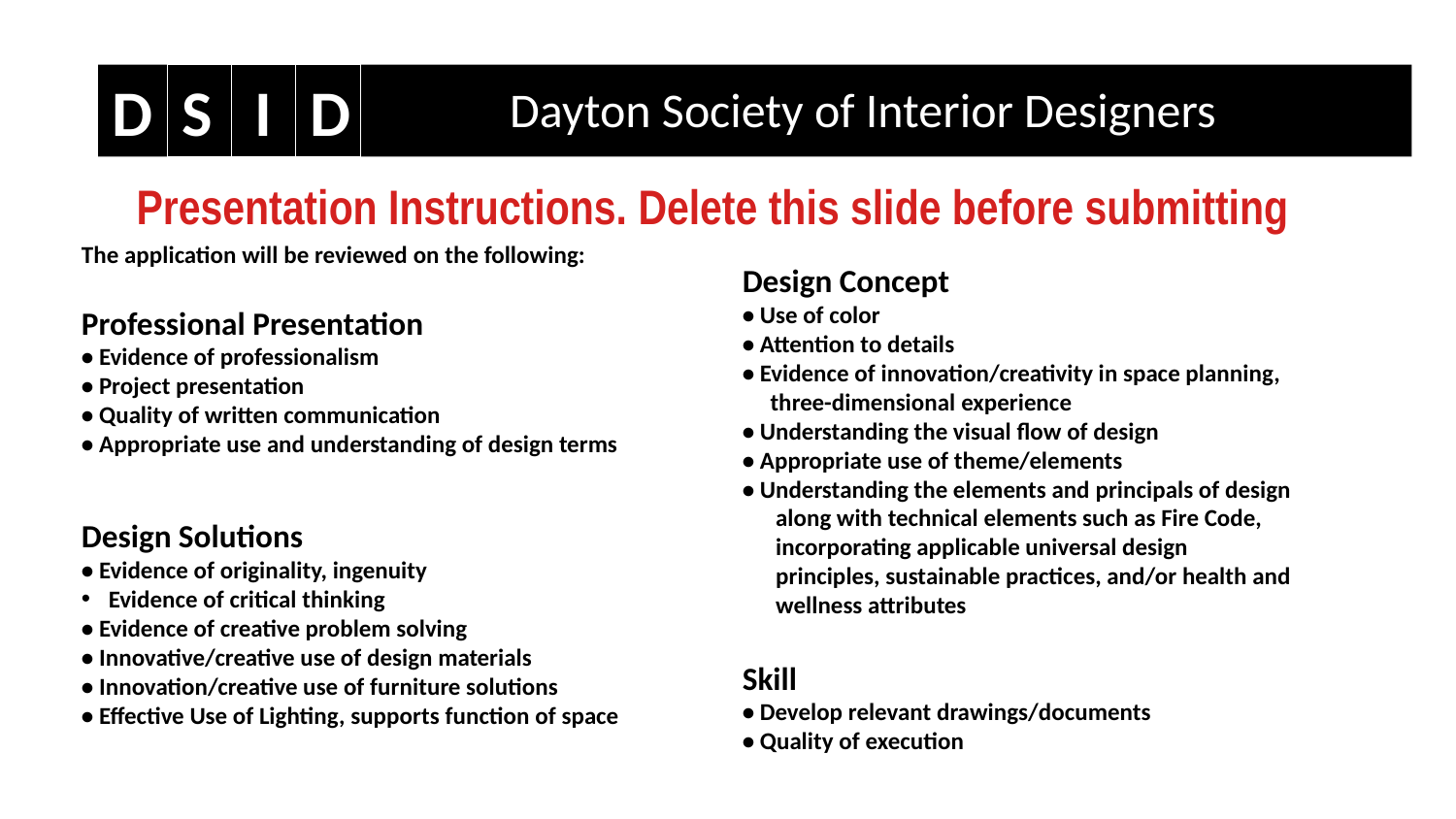

D
I
D
S
Dayton Society of Interior Designers
Presentation Instructions. Delete this slide before submitting
The application will be reviewed on the following:

Professional Presentation
• Evidence of professionalism
• Project presentation
• Quality of written communication
• Appropriate use and understanding of design terms

Design Solutions
• Evidence of originality, ingenuity
Evidence of critical thinking
• Evidence of creative problem solving
• Innovative/creative use of design materials
• Innovation/creative use of furniture solutions
• Effective Use of Lighting, supports function of space

Design Concept
• Use of color
• Attention to details
• Evidence of innovation/creativity in space planning,
     three-dimensional experience
• Understanding the visual flow of design
• Appropriate use of theme/elements
• Understanding the elements and principals of design
      along with technical elements such as Fire Code,
      incorporating applicable universal design
      principles, sustainable practices, and/or health and
      wellness attributes

Skill
• Develop relevant drawings/documents
• Quality of execution